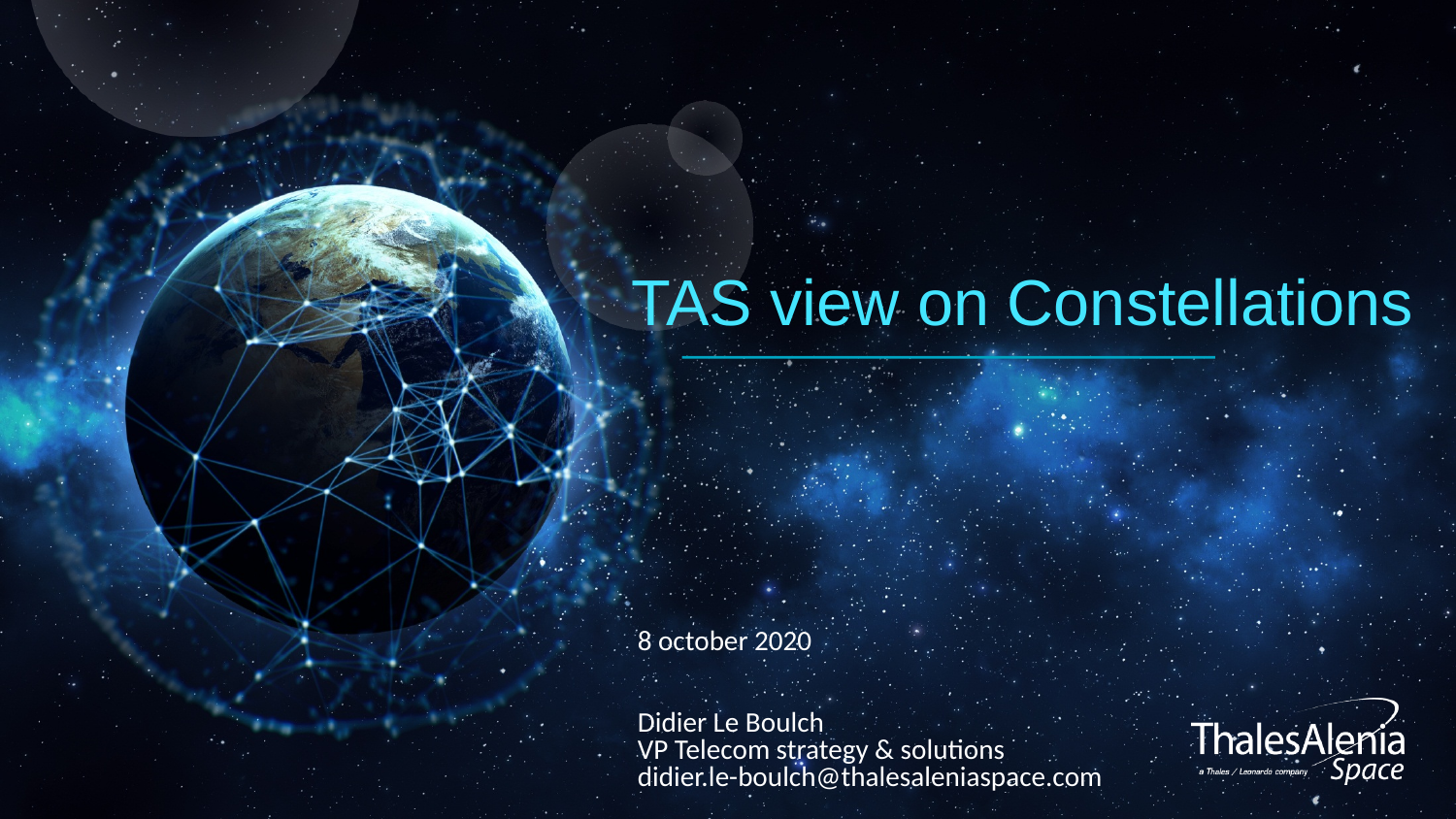

TAS view on Constellations
8 october 2020

Didier Le Boulch
VP Telecom strategy & solutions
didier.le-boulch@thalesaleniaspace.com